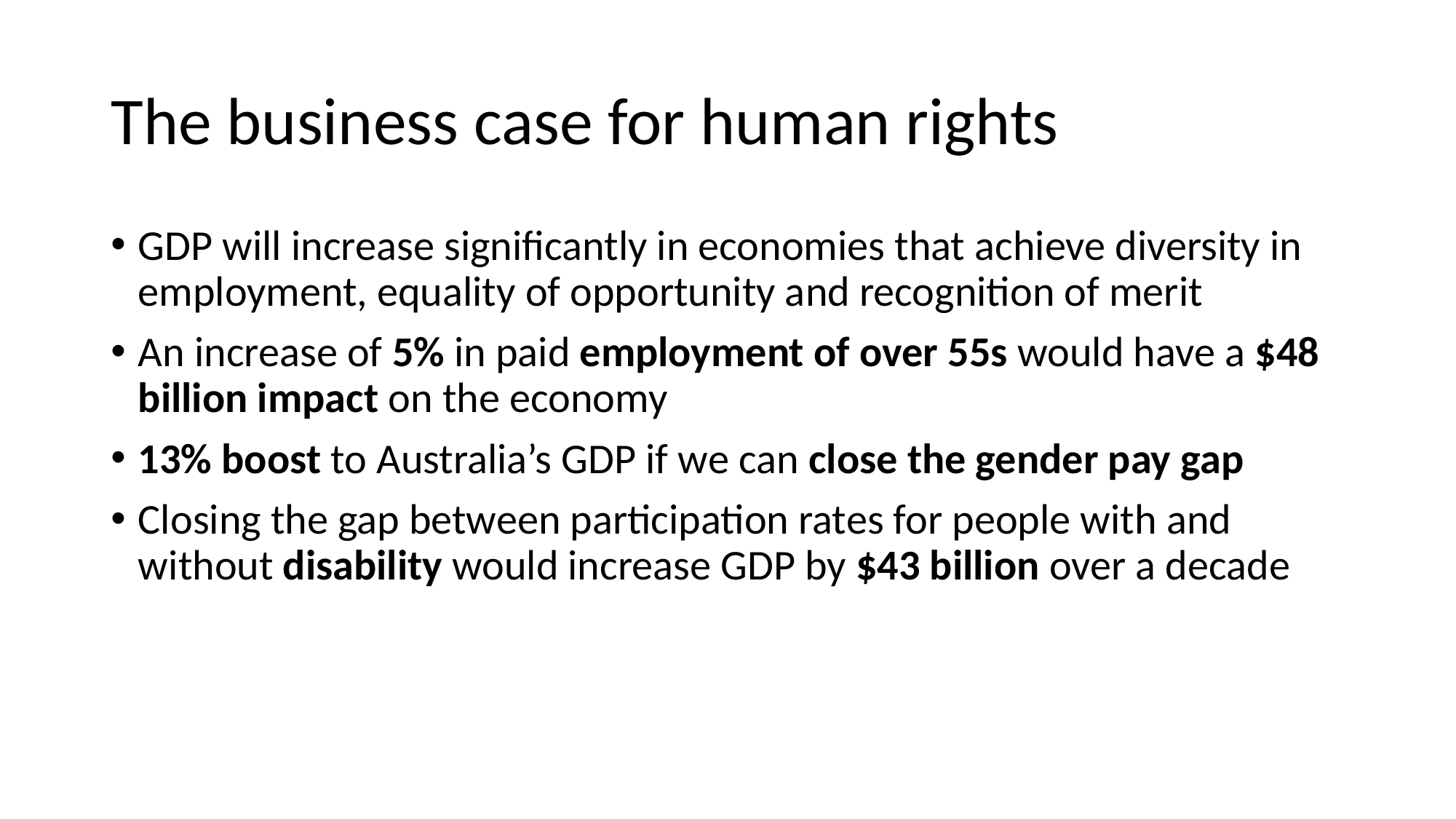

# The business case for human rights
GDP will increase significantly in economies that achieve diversity in employment, equality of opportunity and recognition of merit
An increase of 5% in paid employment of over 55s would have a $48 billion impact on the economy
13% boost to Australia’s GDP if we can close the gender pay gap
Closing the gap between participation rates for people with and without disability would increase GDP by $43 billion over a decade